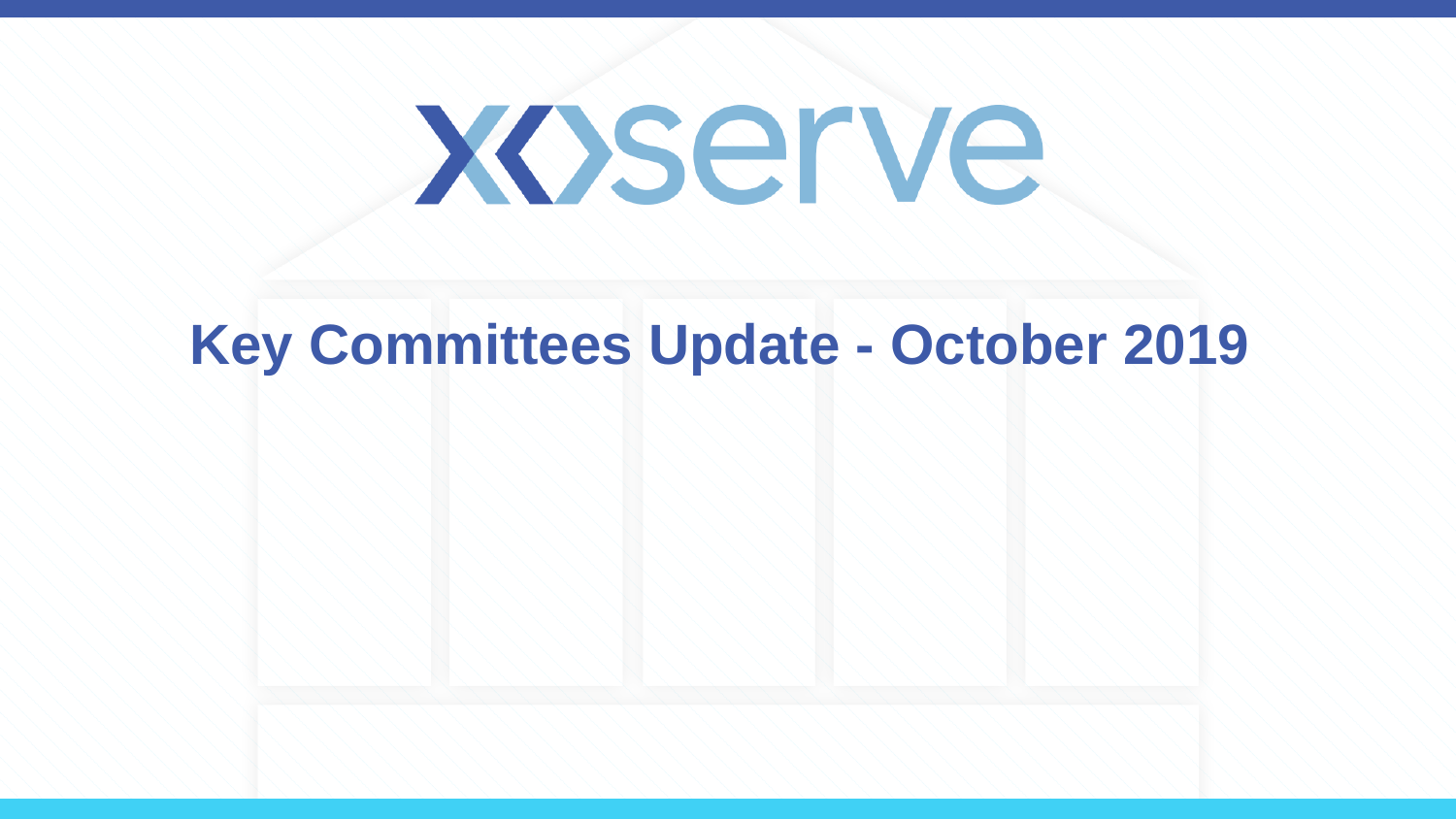

# Key Committees Update - October 2019